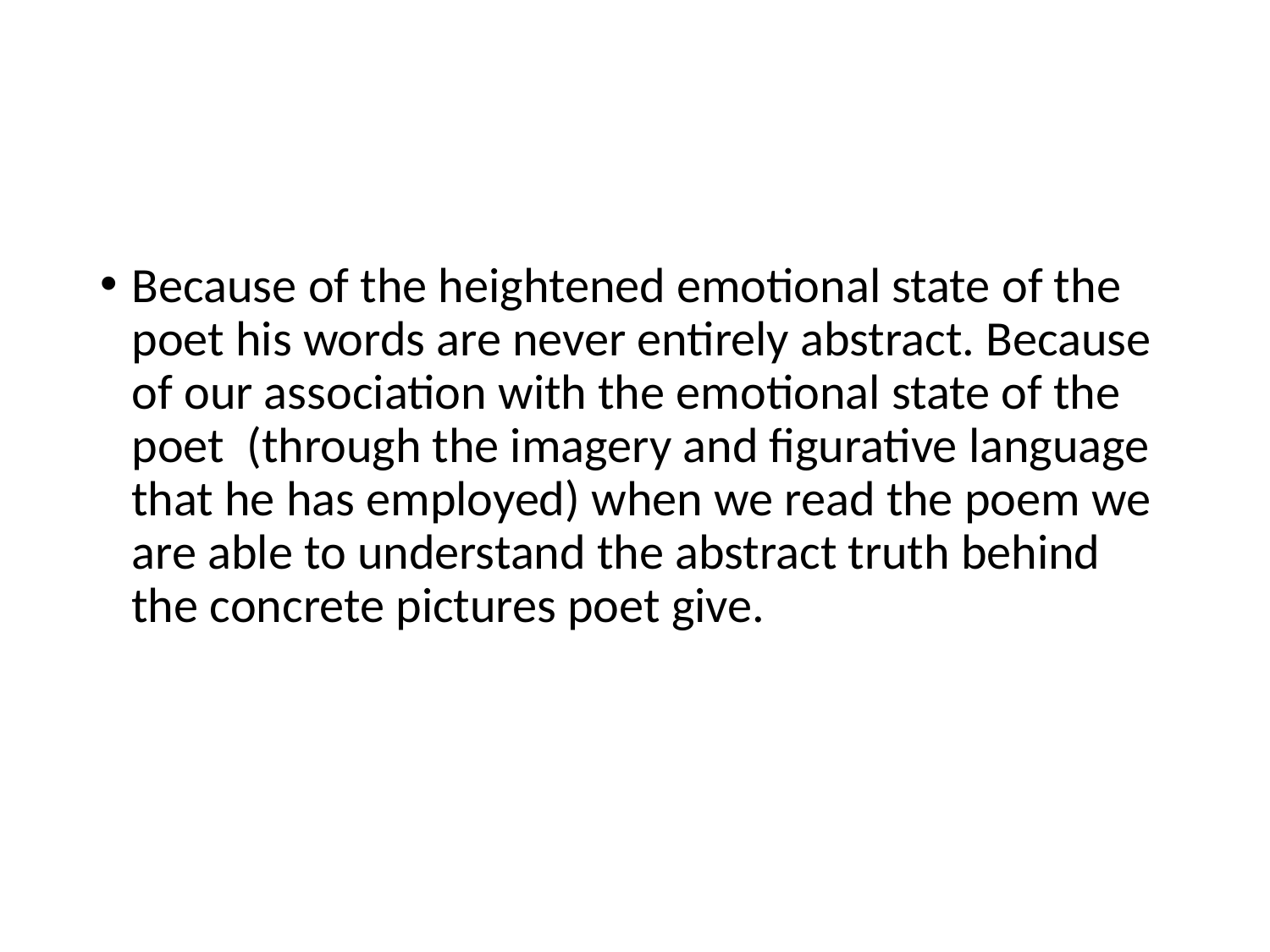

#
Because of the heightened emotional state of the poet his words are never entirely abstract. Because of our association with the emotional state of the poet  (through the imagery and figurative language that he has employed) when we read the poem we are able to understand the abstract truth behind the concrete pictures poet give.